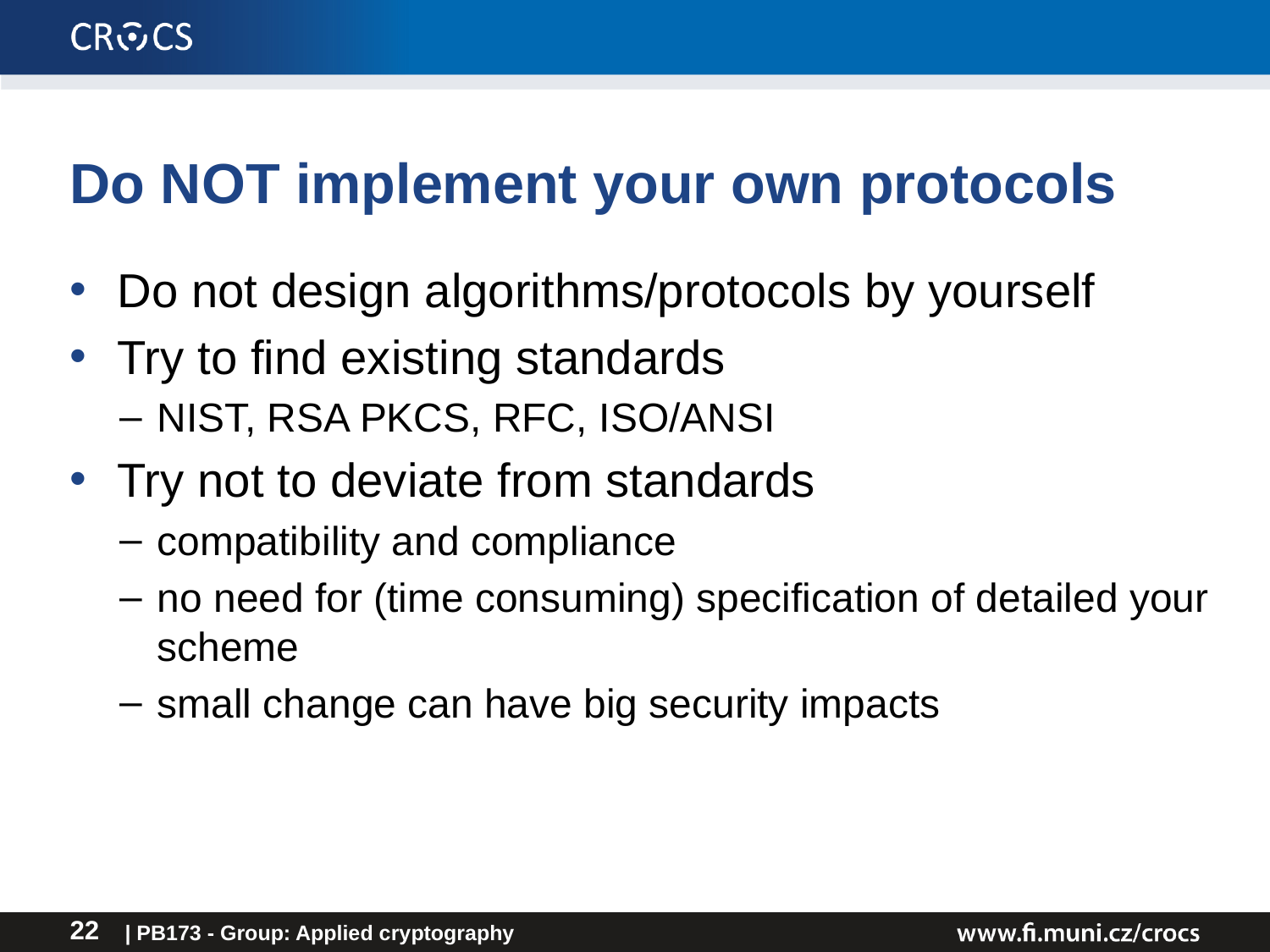

# Do NOT implement your own protocols
Do not design algorithms/protocols by yourself
Try to find existing standards
NIST, RSA PKCS, RFC, ISO/ANSI
Try not to deviate from standards
compatibility and compliance
no need for (time consuming) specification of detailed your scheme
small change can have big security impacts
| PB173 - Group: Applied cryptography
22